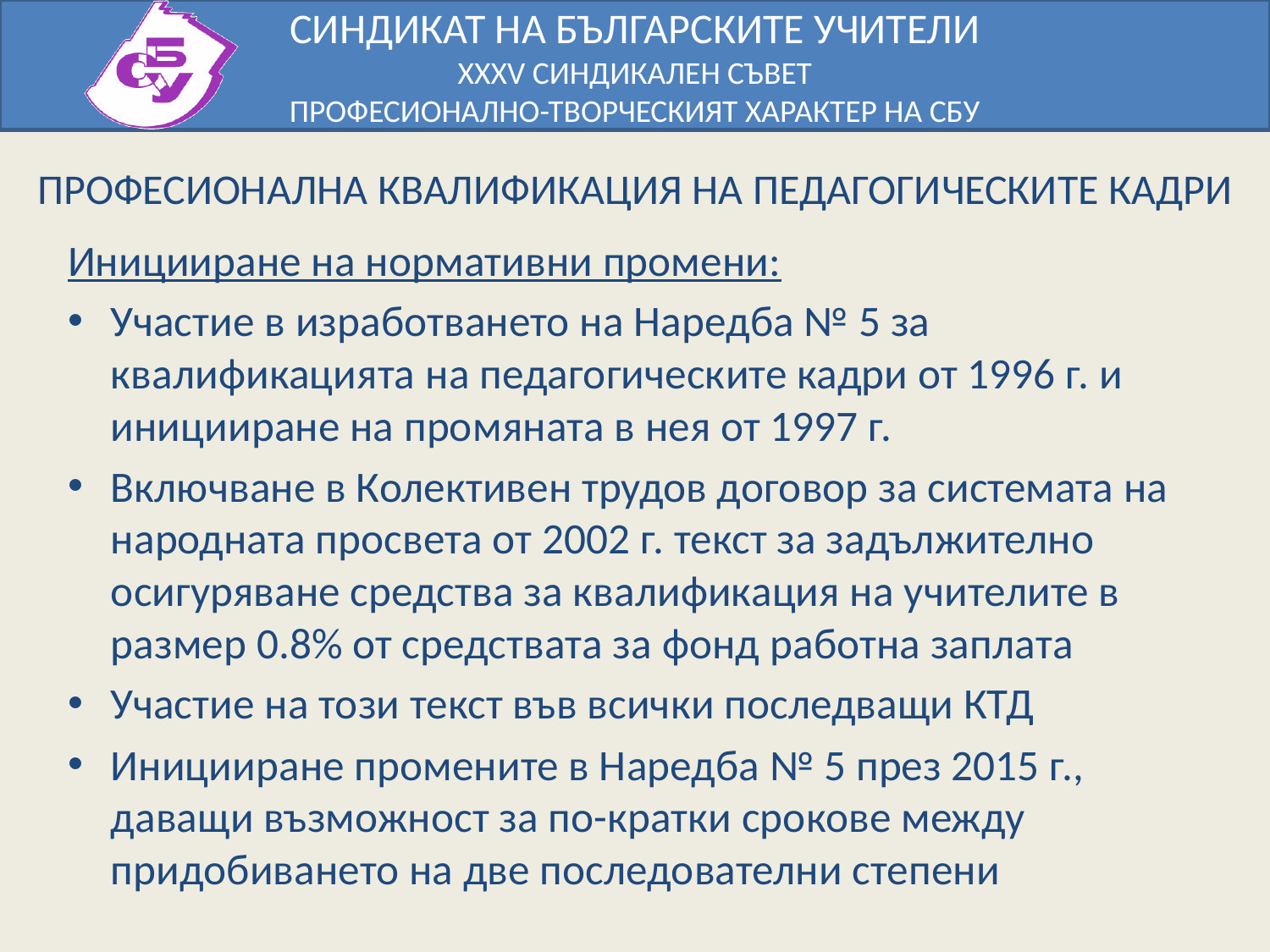

# ПРОФЕСИОНАЛНА КВАЛИФИКАЦИЯ НА ПЕДАГОГИЧЕСКИТЕ КАДРИ
Иницииране на нормативни промени:
Участие в изработването на Наредба № 5 за квалификацията на педагогическите кадри от 1996 г. и иницииране на промяната в нея от 1997 г.
Включване в Колективен трудов договор за системата на народната просвета от 2002 г. текст за задължително осигуряване средства за квалификация на учителите в размер 0.8% от средствата за фонд работна заплата
Участие на този текст във всички последващи КТД
Иницииране промените в Наредба № 5 през 2015 г., даващи възможност за по-кратки срокове между придобиването на две последователни степени